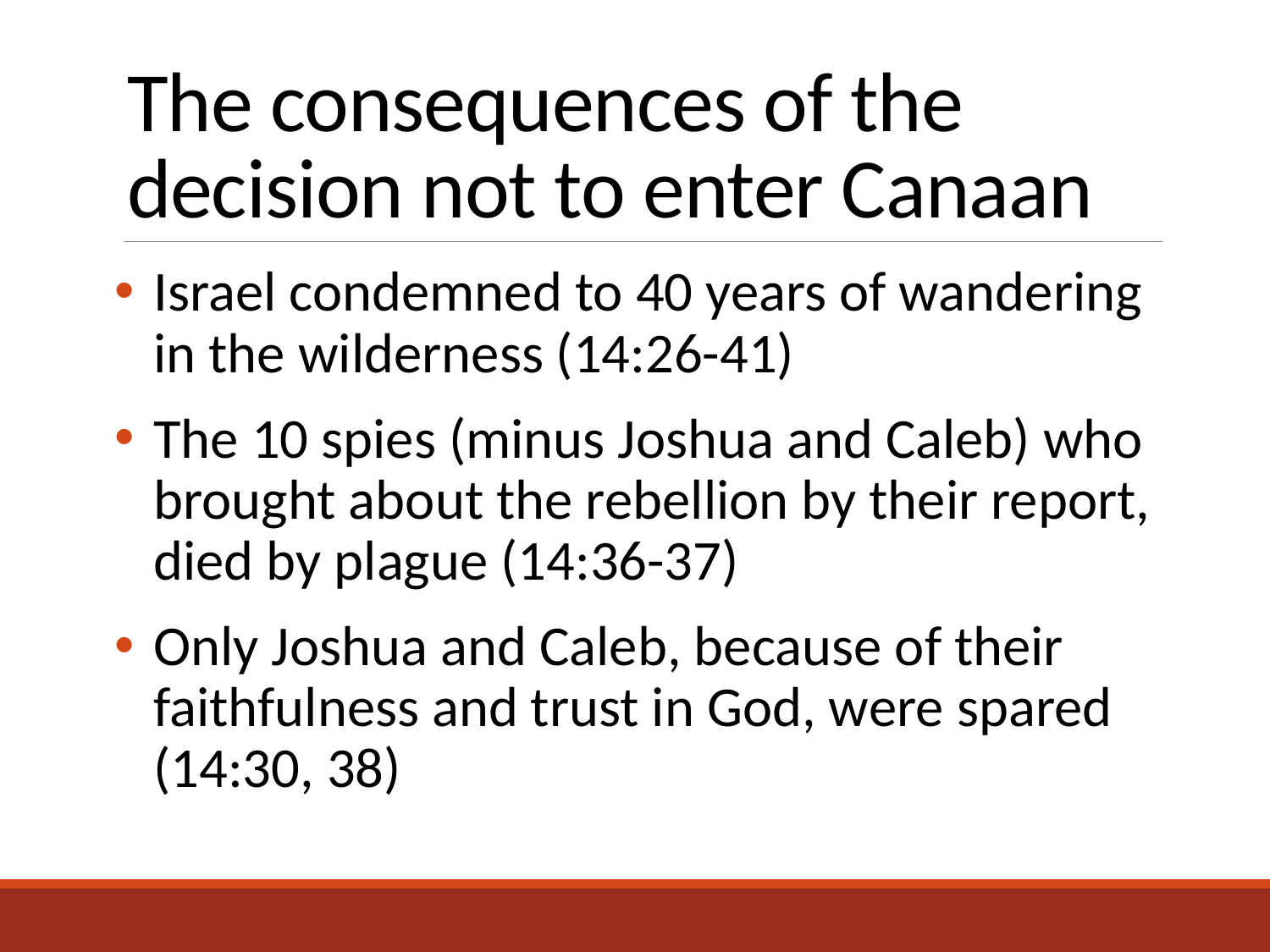

# The consequences of the decision not to enter Canaan
Israel condemned to 40 years of wandering in the wilderness (14:26-41)
The 10 spies (minus Joshua and Caleb) who brought about the rebellion by their report, died by plague (14:36-37)
Only Joshua and Caleb, because of their faithfulness and trust in God, were spared (14:30, 38)